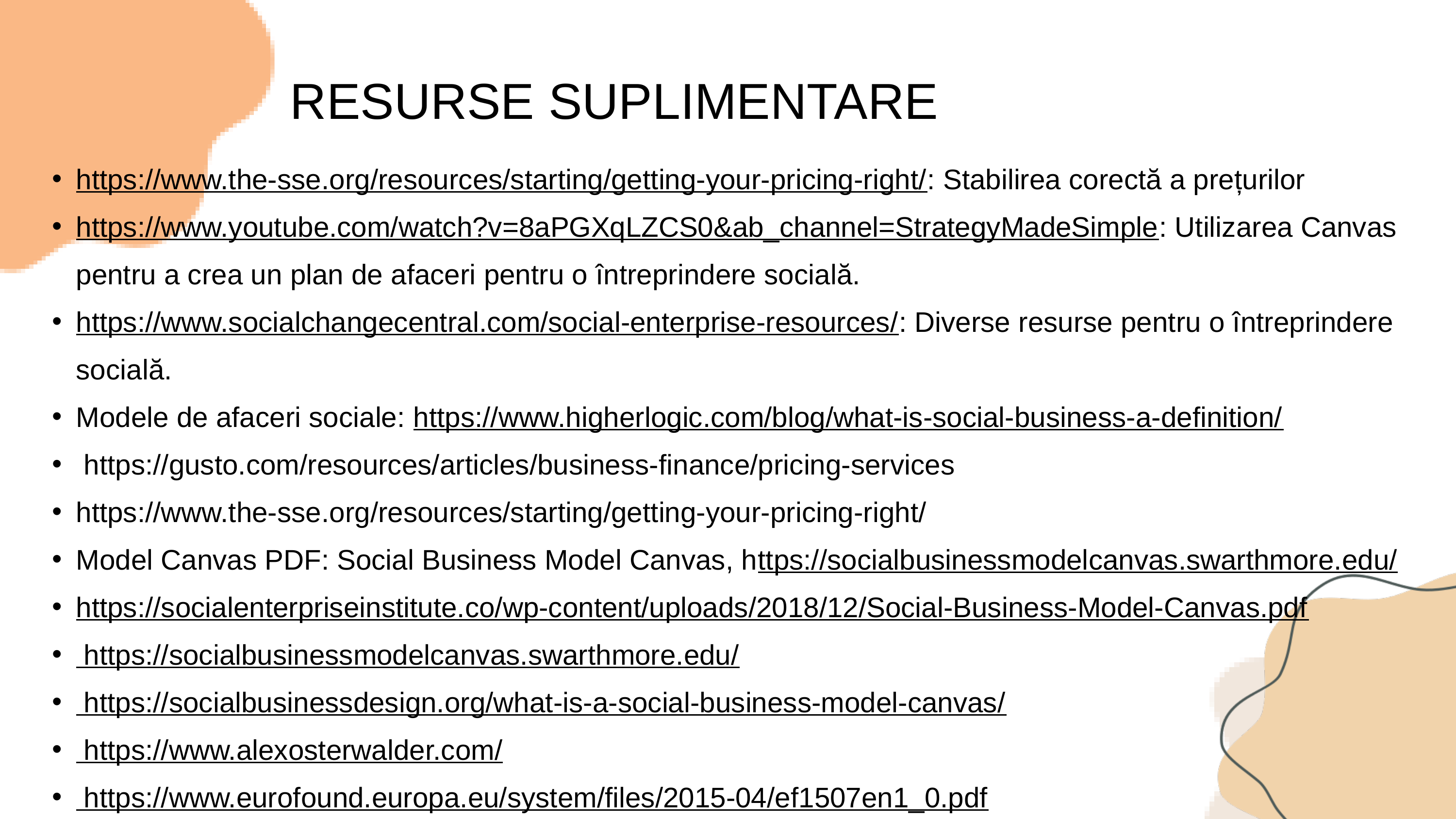

RESURSE SUPLIMENTARE
https://www.the-sse.org/resources/starting/getting-your-pricing-right/: Stabilirea corectă a prețurilor
https://www.youtube.com/watch?v=8aPGXqLZCS0&ab_channel=StrategyMadeSimple: Utilizarea Canvas pentru a crea un plan de afaceri pentru o întreprindere socială.
https://www.socialchangecentral.com/social-enterprise-resources/: Diverse resurse pentru o întreprindere socială.
Modele de afaceri sociale: https://www.higherlogic.com/blog/what-is-social-business-a-definition/
 https://gusto.com/resources/articles/business-finance/pricing-services
https://www.the-sse.org/resources/starting/getting-your-pricing-right/
Model Canvas PDF: Social Business Model Canvas, https://socialbusinessmodelcanvas.swarthmore.edu/
https://socialenterpriseinstitute.co/wp-content/uploads/2018/12/Social-Business-Model-Canvas.pdf
 https://socialbusinessmodelcanvas.swarthmore.edu/
 https://socialbusinessdesign.org/what-is-a-social-business-model-canvas/
 https://www.alexosterwalder.com/
 https://www.eurofound.europa.eu/system/files/2015-04/ef1507en1_0.pdf
 https://gusto.com/resources/articles/business-finance/pricing-services